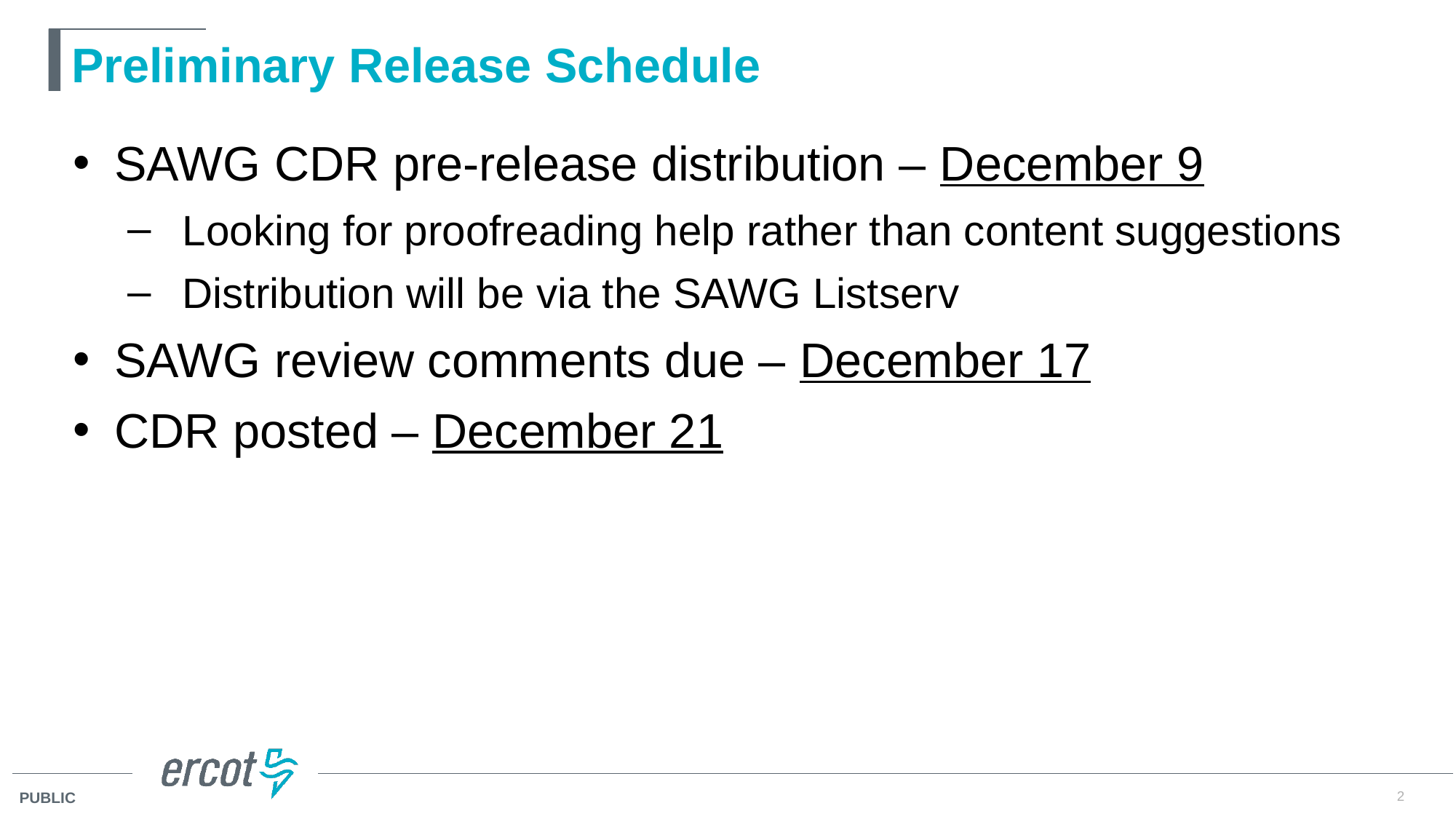

# Preliminary Release Schedule
SAWG CDR pre-release distribution – December 9
Looking for proofreading help rather than content suggestions
Distribution will be via the SAWG Listserv
SAWG review comments due – December 17
CDR posted – December 21
2